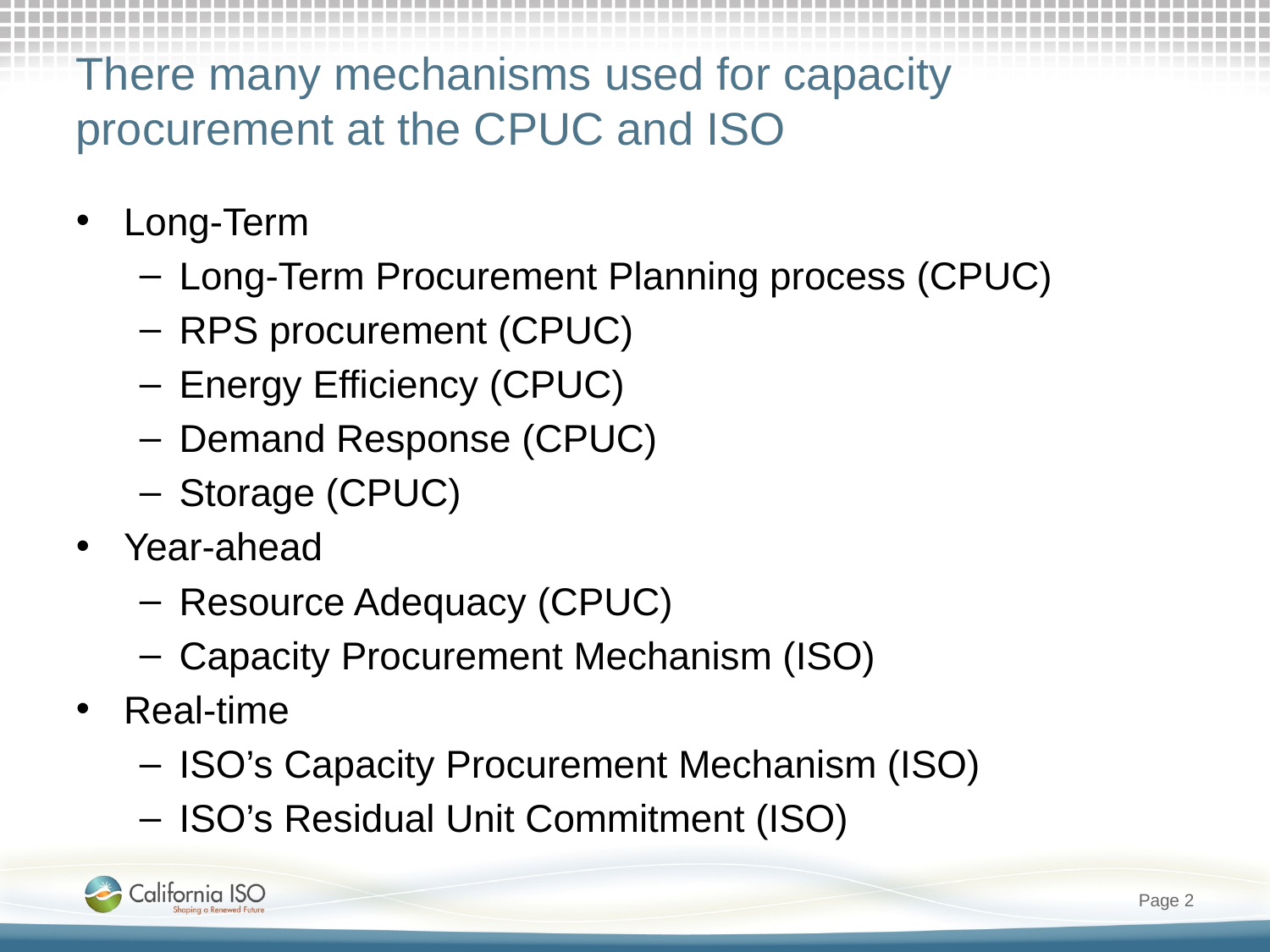

# There many mechanisms used for capacity procurement at the CPUC and ISO
Long-Term
Long-Term Procurement Planning process (CPUC)
RPS procurement (CPUC)
Energy Efficiency (CPUC)
Demand Response (CPUC)
Storage (CPUC)
Year-ahead
Resource Adequacy (CPUC)
Capacity Procurement Mechanism (ISO)
Real-time
ISO’s Capacity Procurement Mechanism (ISO)
ISO’s Residual Unit Commitment (ISO)
Page 2